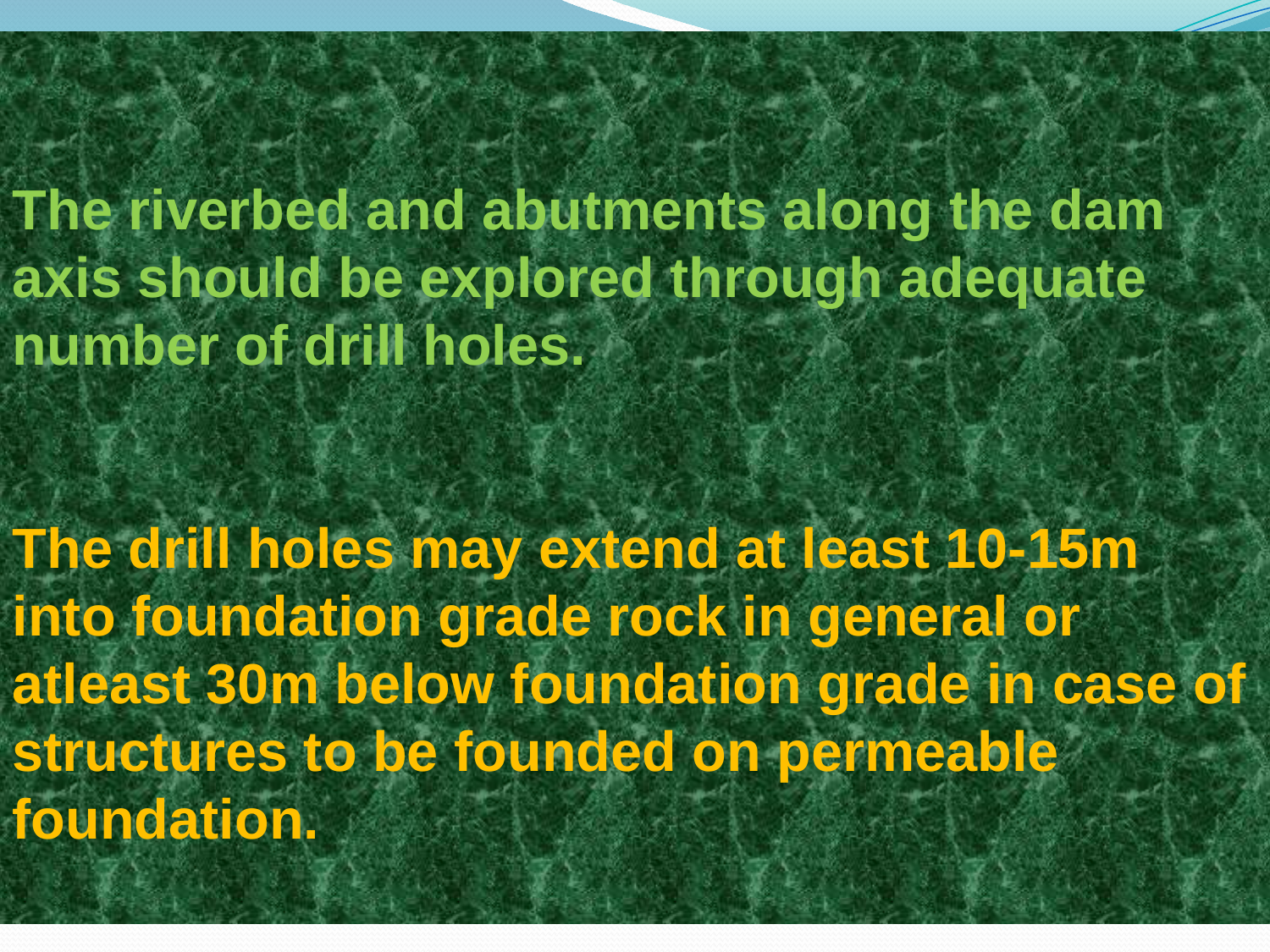

The riverbed and abutments along the dam axis should be explored through adequate number of drill holes.

The drill holes may extend at least 10-15m into foundation grade rock in general or atleast 30m below foundation grade in case of structures to be founded on permeable foundation.